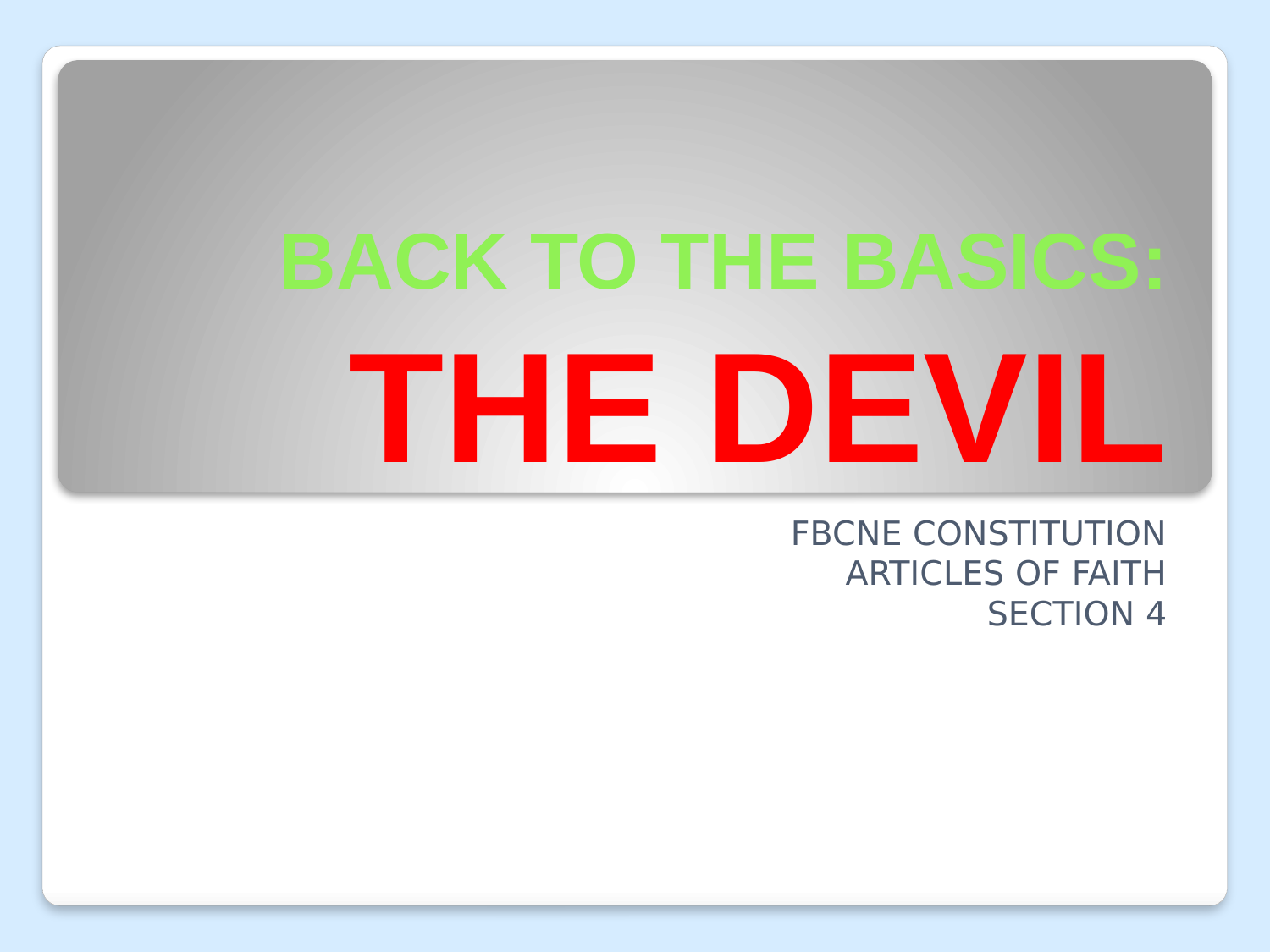

# BACK TO THE BASICS: THE DEVIL
FBCNE CONSTITUTION
ARTICLES OF FAITH
SECTION 4